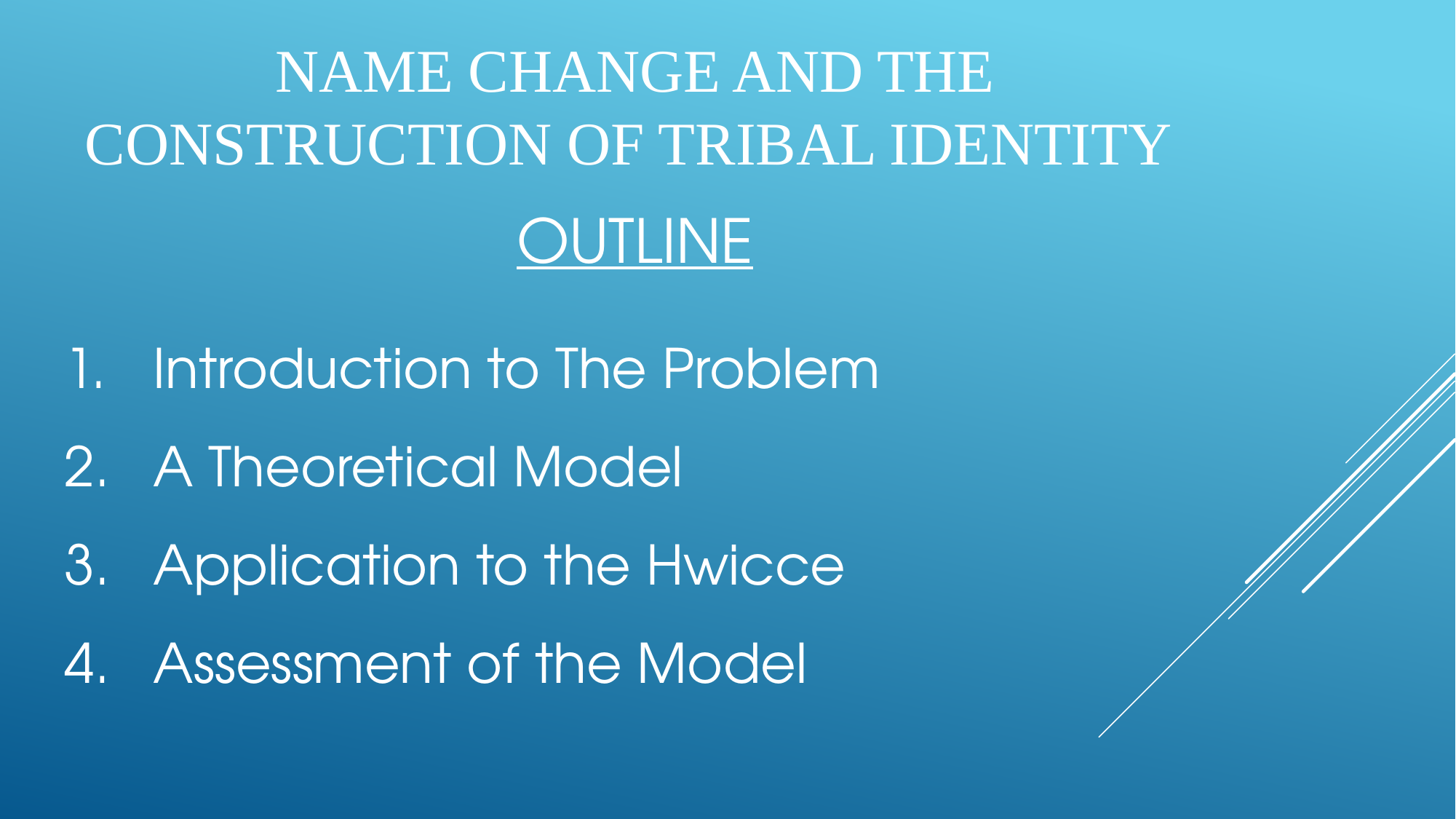

NAME CHANGE AND THE CONSTRUCTION OF TRIBAL IDENTITY

OUTLINE

Introduction to The Problem
A Theoretical Model
Application to the Hwicce
Assessment of the Model